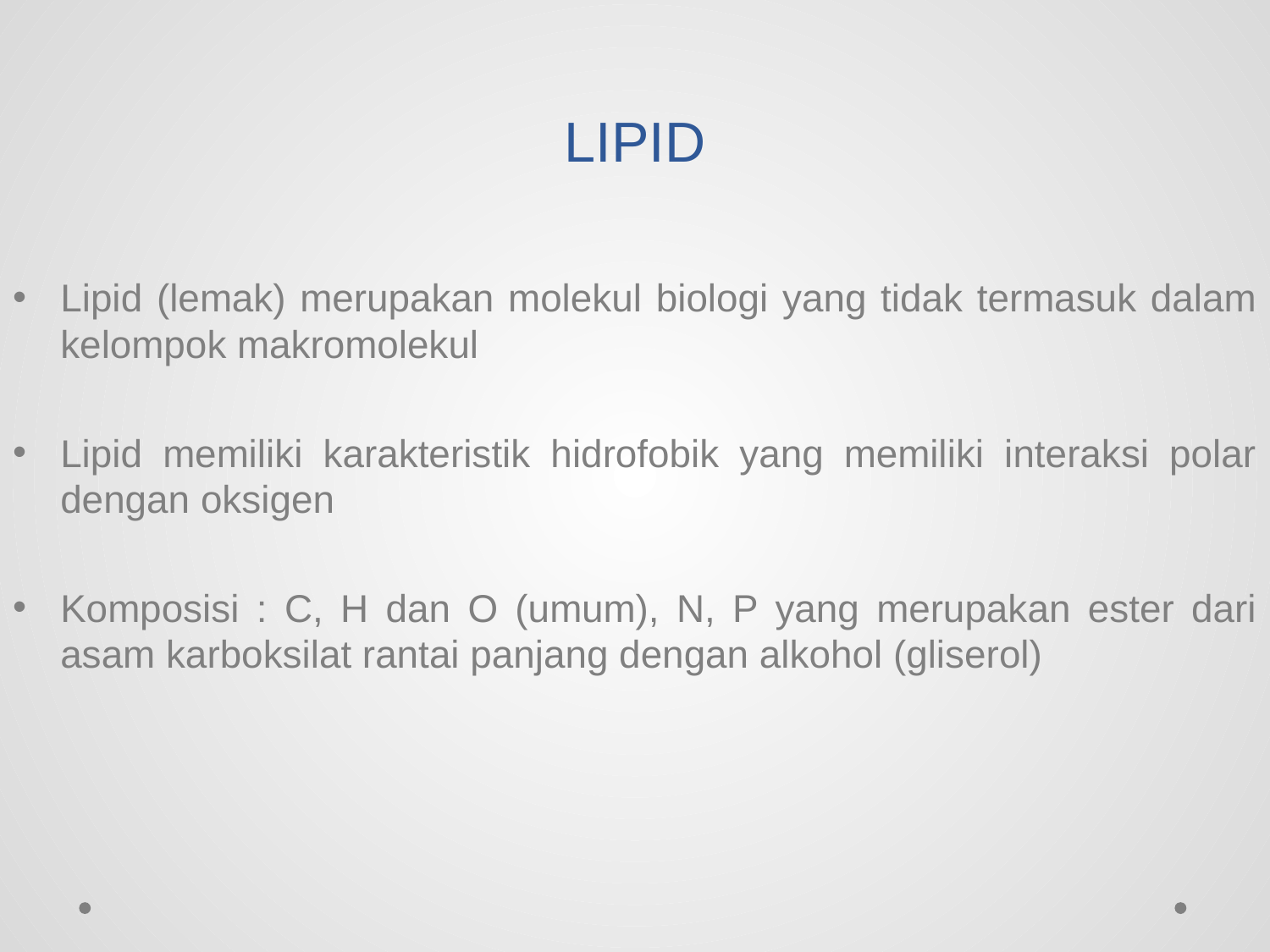

# LIPID

Lipid (lemak) merupakan molekul biologi yang tidak termasuk dalam kelompok makromolekul

Lipid memiliki karakteristik hidrofobik yang memiliki interaksi polar dengan oksigen

Komposisi : C, H dan O (umum), N, P yang merupakan ester dari asam karboksilat rantai panjang dengan alkohol (gliserol)